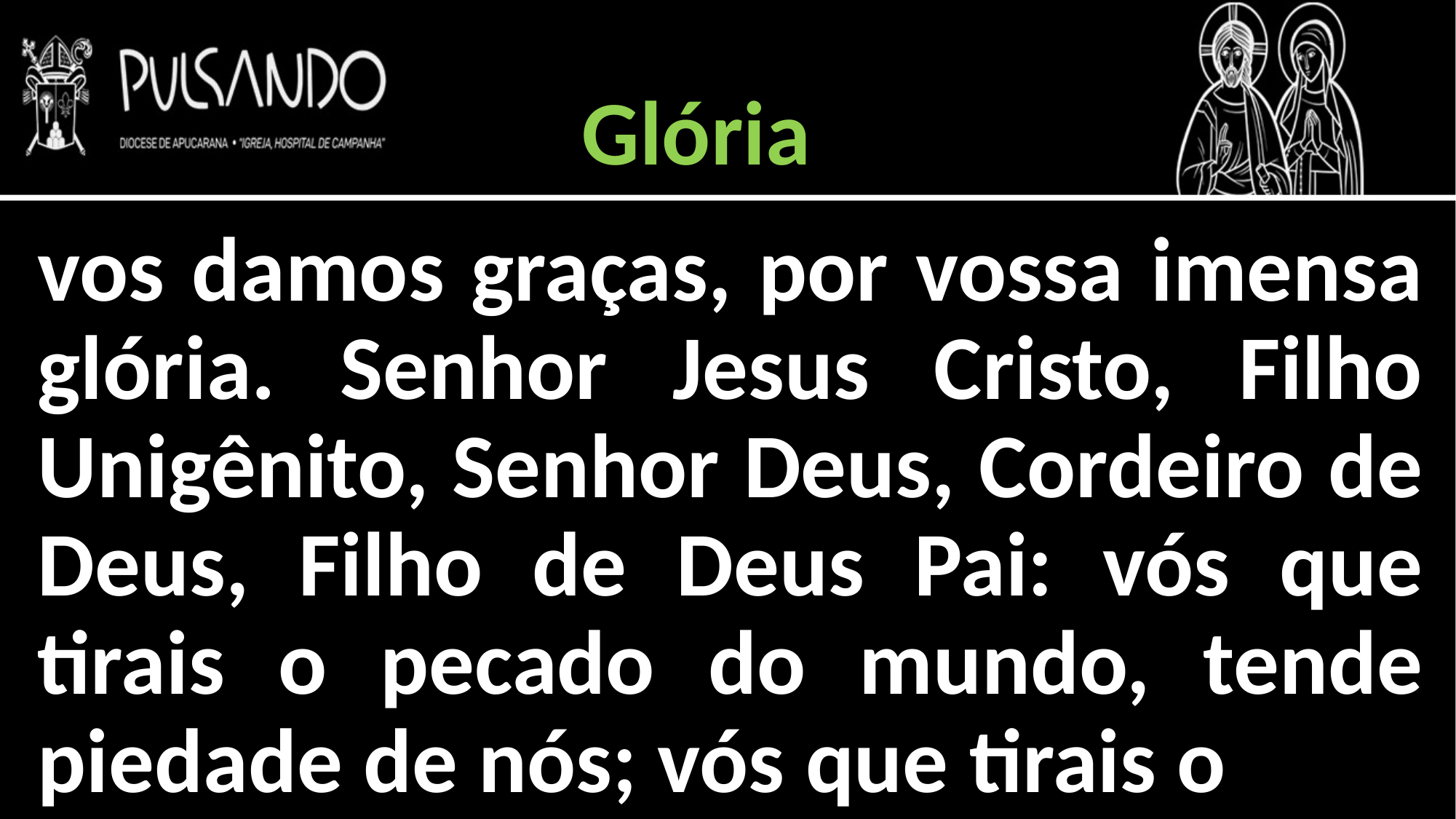

Glória
vos damos graças, por vossa imensa glória. Senhor Jesus Cristo, Filho Unigênito, Senhor Deus, Cordeiro de Deus, Filho de Deus Pai: vós que tirais o pecado do mundo, tende piedade de nós; vós que tirais o